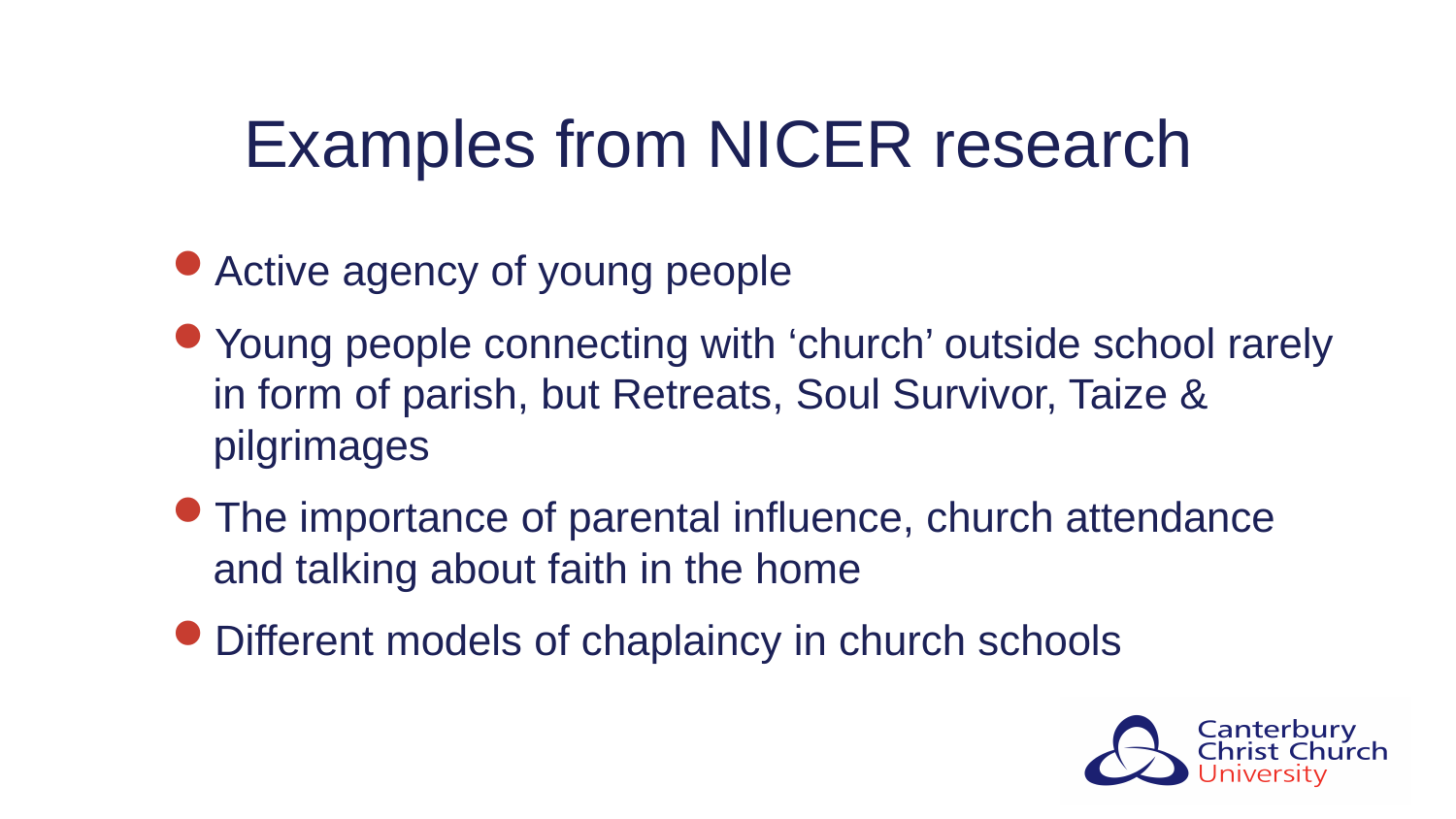

# Examples from NICER research
Active agency of young people
Young people connecting with ‘church’ outside school rarely in form of parish, but Retreats, Soul Survivor, Taize & pilgrimages
The importance of parental influence, church attendance and talking about faith in the home
Different models of chaplaincy in church schools